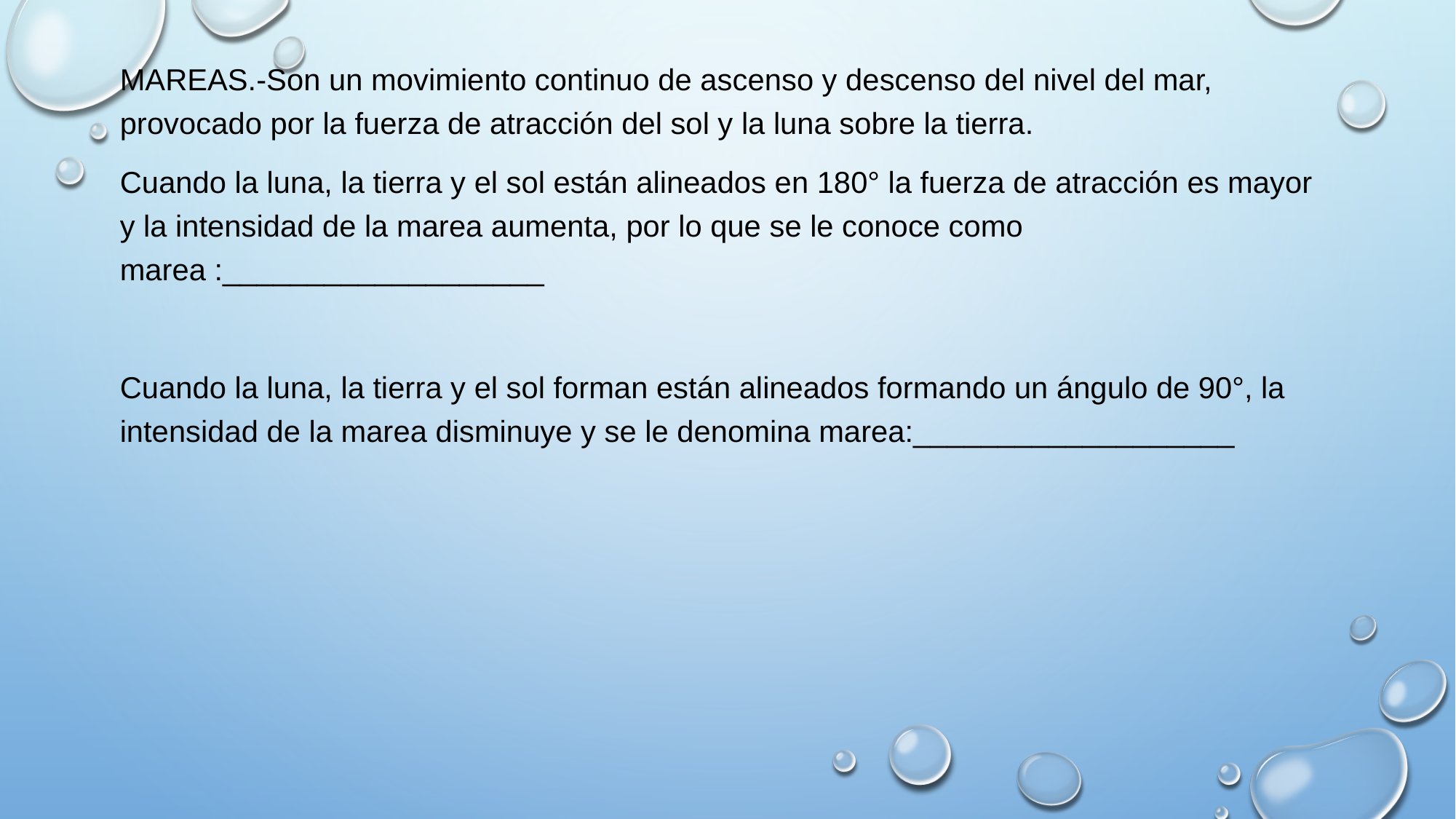

Mareas.-son un movimiento continuo de ascenso y descenso del nivel del mar, provocado por la fuerza de atracción del sol y la luna sobre la tierra.
Cuando la luna, la tierra y el sol están alineados en 180° la fuerza de atracción es mayor y la intensidad de la marea aumenta, por lo que se le conoce como marea :___________________

Cuando la luna, la tierra y el sol forman están alineados formando un ángulo de 90°, la intensidad de la marea disminuye y se le denomina marea:___________________